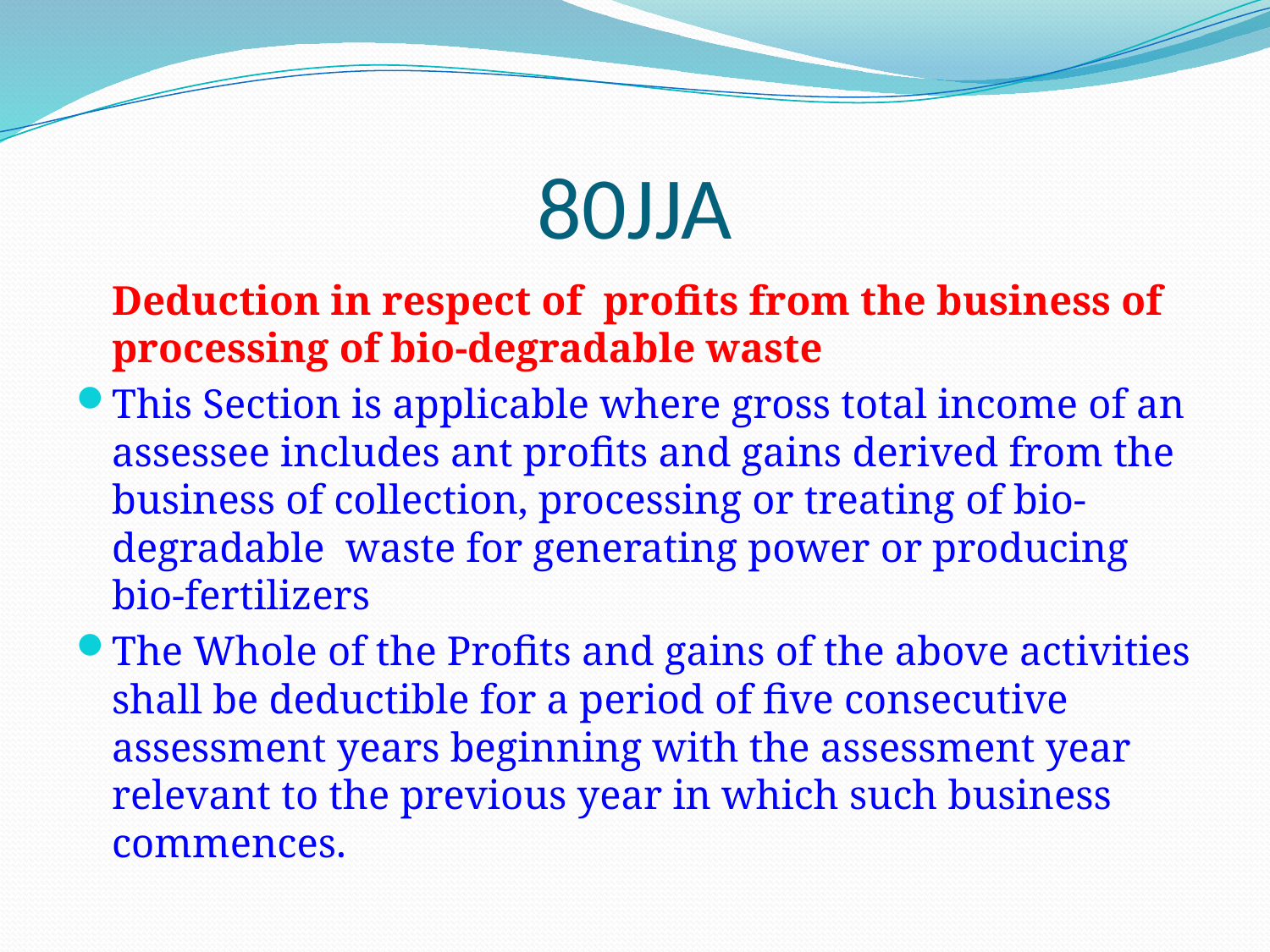

# 80JJA
	Deduction in respect of  profits from the business of processing of bio-degradable waste
This Section is applicable where gross total income of an assessee includes ant profits and gains derived from the business of collection, processing or treating of bio-degradable  waste for generating power or producing bio-fertilizers
The Whole of the Profits and gains of the above activities shall be deductible for a period of five consecutive assessment years beginning with the assessment year relevant to the previous year in which such business commences.